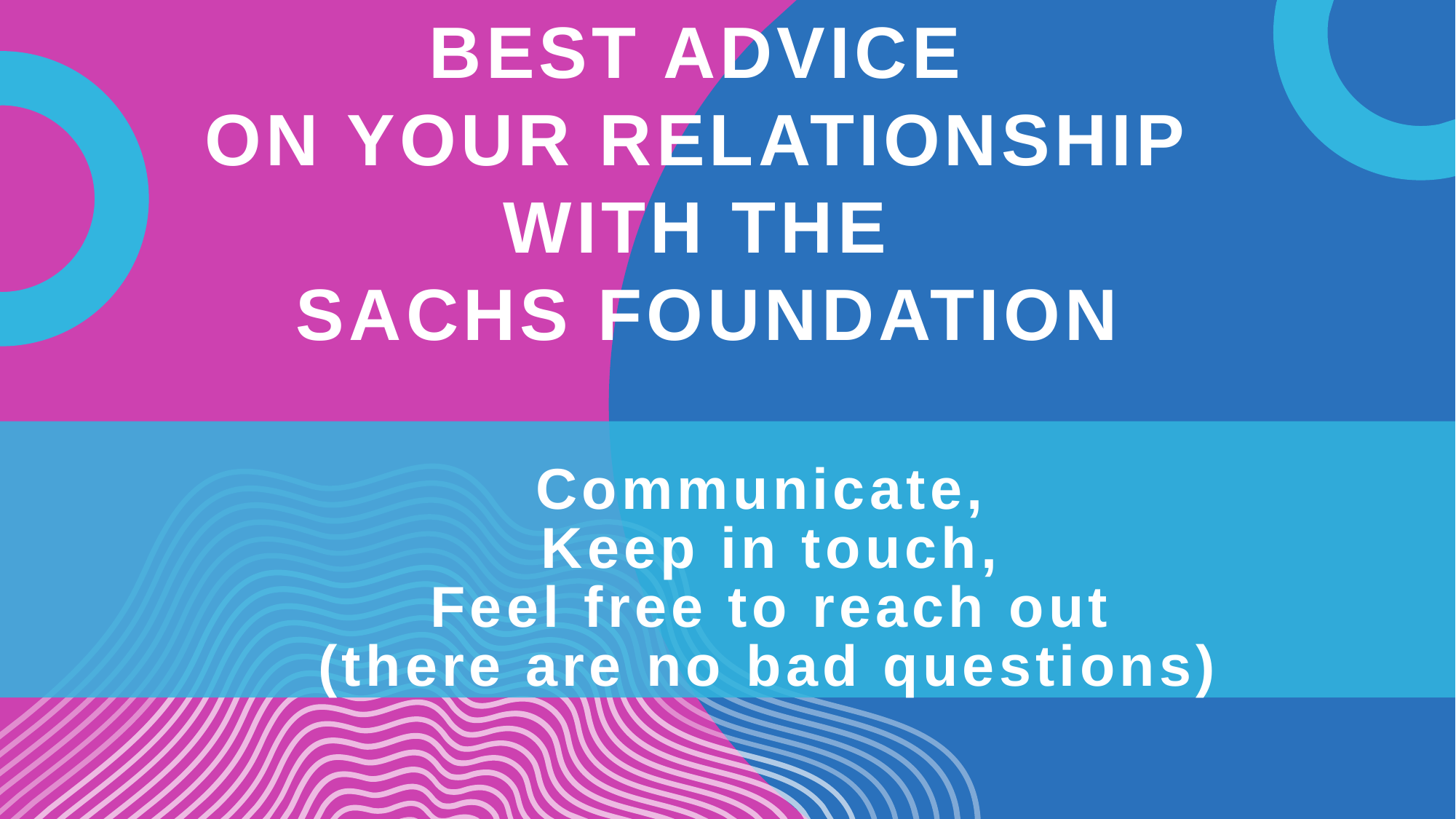

# Best Advice on your relationship with the Sachs Foundation

Communicate,
Keep in touch,
Feel free to reach out
(there are no bad questions)